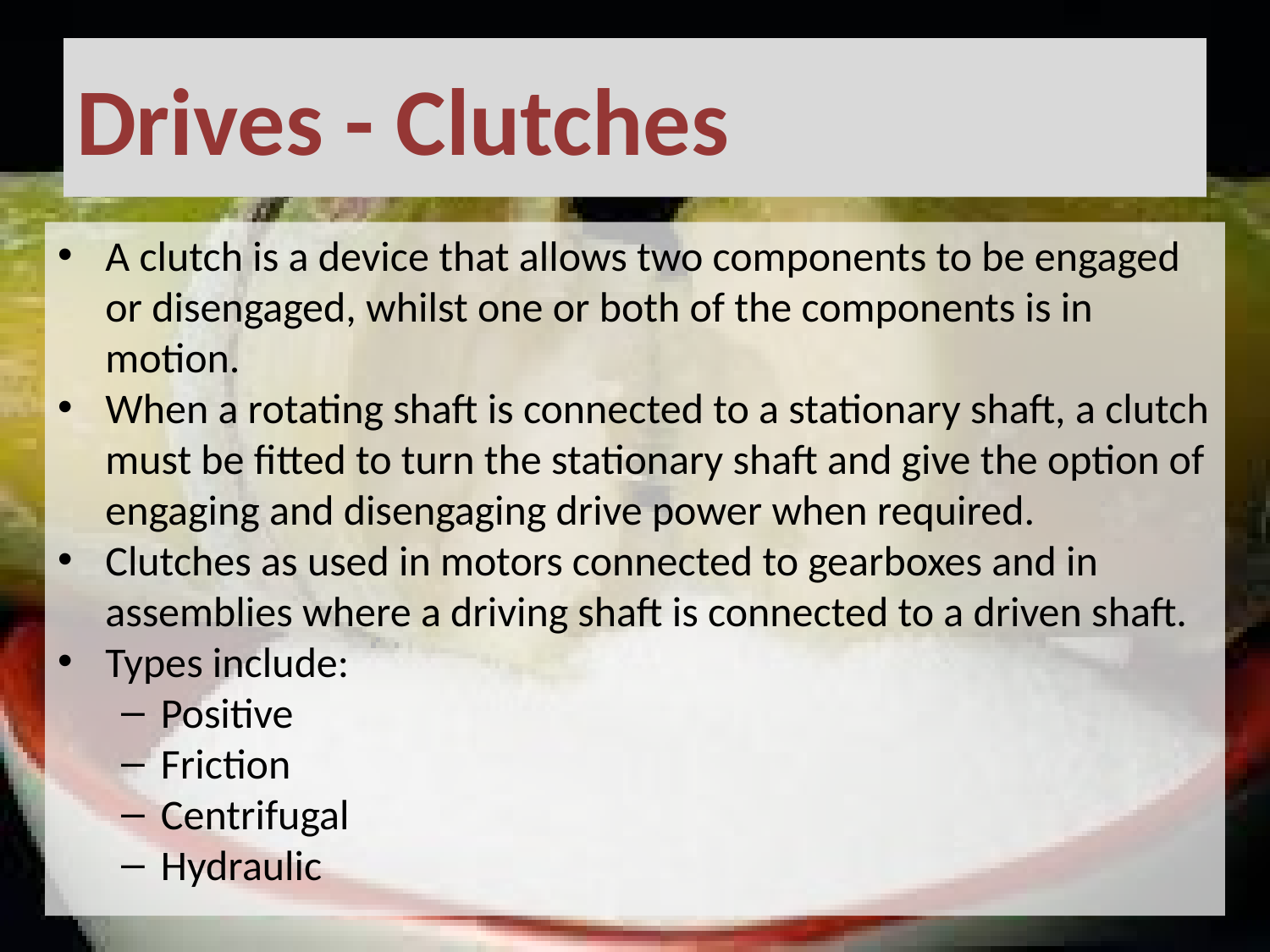

# Drives - Clutches
A clutch is a device that allows two components to be engaged or disengaged, whilst one or both of the components is in motion.
When a rotating shaft is connected to a stationary shaft, a clutch must be fitted to turn the stationary shaft and give the option of engaging and disengaging drive power when required.
Clutches as used in motors connected to gearboxes and in assemblies where a driving shaft is connected to a driven shaft.
Types include:
Positive
Friction
Centrifugal
Hydraulic